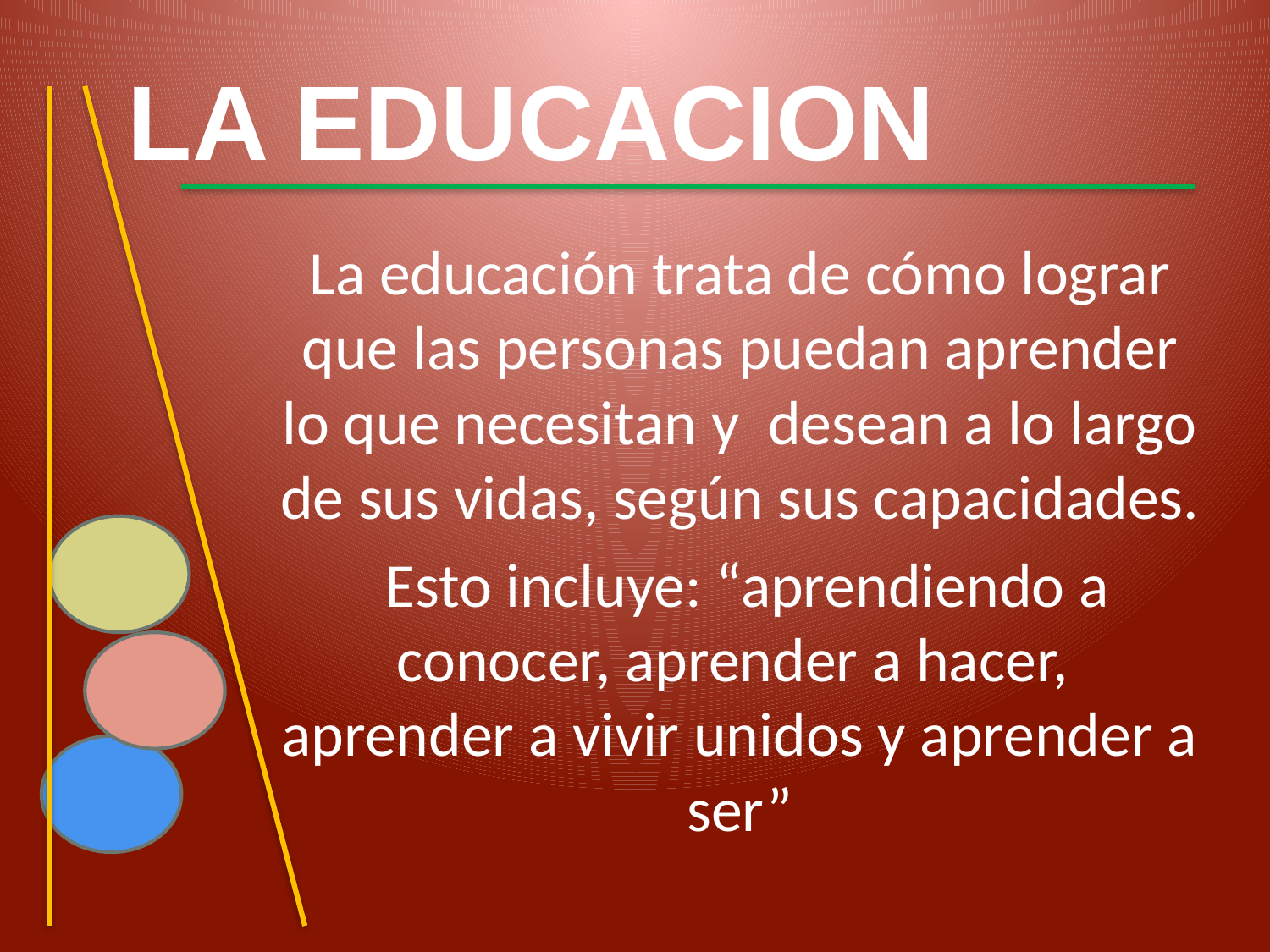

# LA EDUCACION
La educación trata de cómo lograr que las personas puedan aprender lo que necesitan y  desean a lo largo de sus vidas, según sus capacidades.
 Esto incluye: “aprendiendo a conocer, aprender a hacer,  aprender a vivir unidos y aprender a ser”